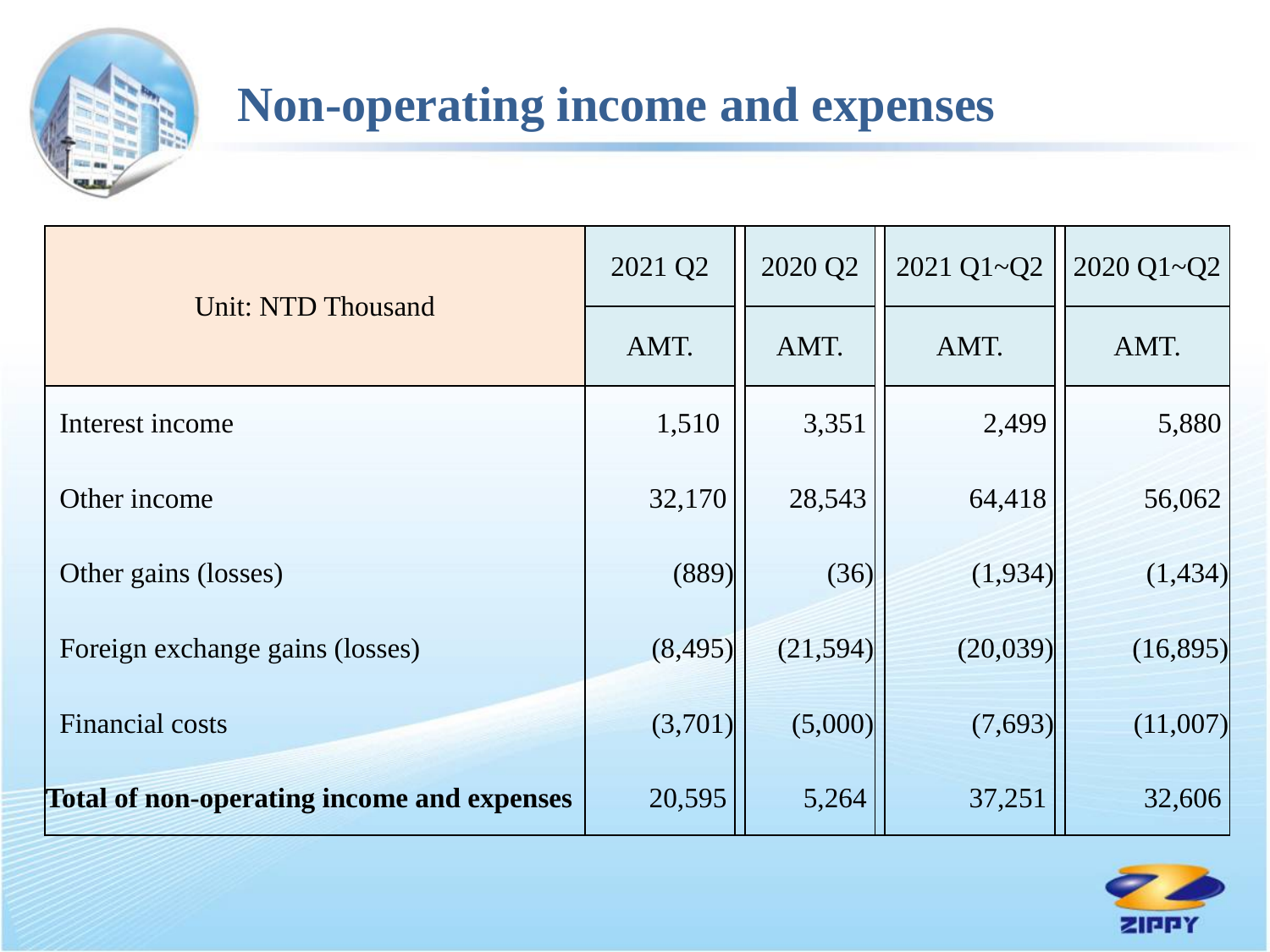

Non-operating income and expenses

| Unit: NTD Thousand | 2021 Q2 |  | 2020 Q2 |  | 2021 Q1~Q2 |  | 2020 Q1~Q2 |
| --- | --- | --- | --- | --- | --- | --- | --- |
|  | AMT. |  | AMT. |  | AMT. |  | AMT. |
| Interest income | 1,510 |  | 3,351 |  | 2,499 |  | 5,880 |
| Other income | 32,170 |  | 28,543 |  | 64,418 |  | 56,062 |
| Other gains (losses) | (889) |  | (36) |  | (1,934) |  | (1,434) |
| Foreign exchange gains (losses) | (8,495) |  | (21,594) |  | (20,039) |  | (16,895) |
| Financial costs | (3,701) |  | (5,000) |  | (7,693) |  | (11,007) |
| Total of non-operating income and expenses | 20,595 |  | 5,264 |  | 37,251 |  | 32,606 |